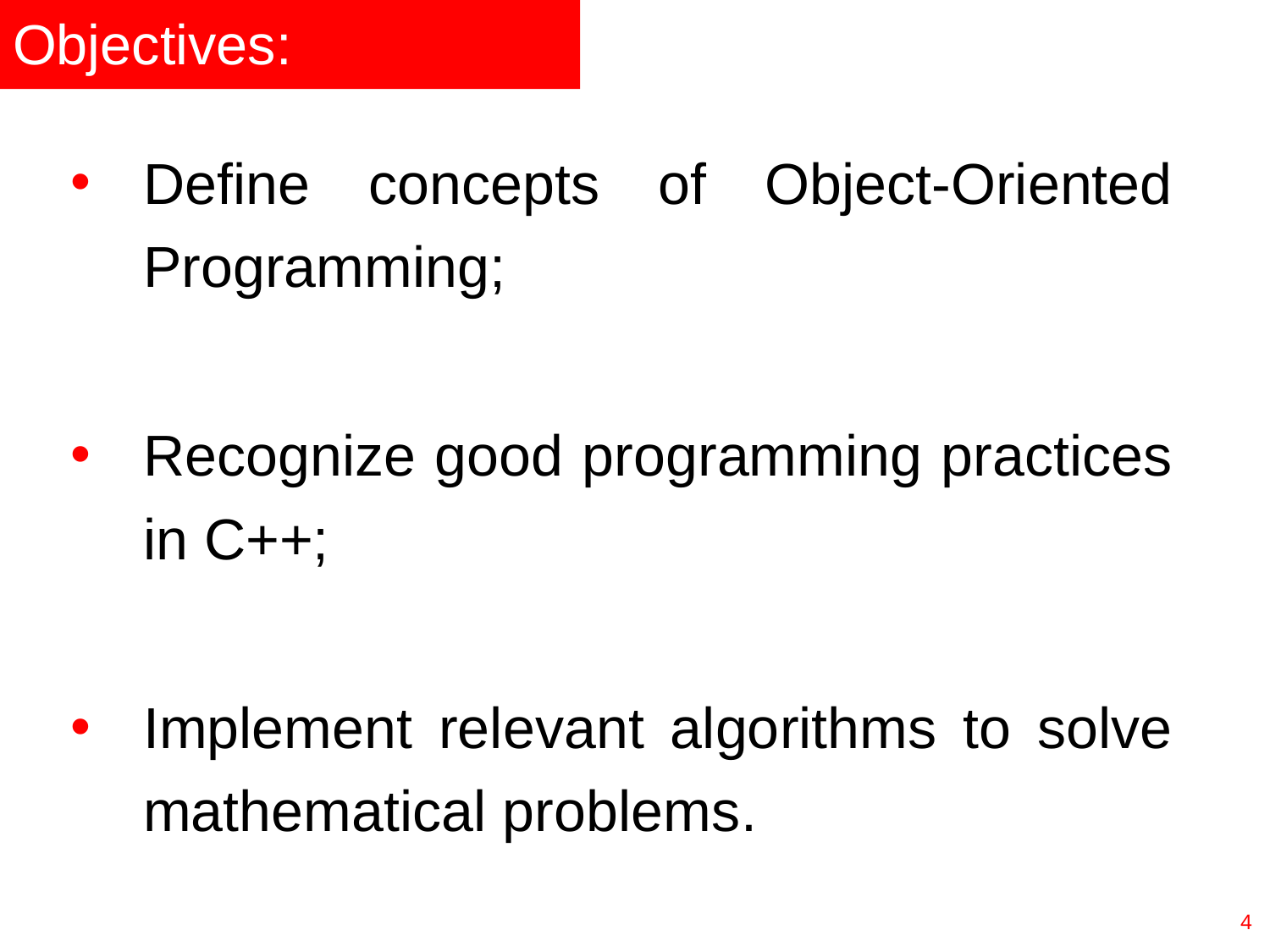

Objectives:
Define concepts of Object-Oriented Programming;

Recognize good programming practices in C++;

Implement relevant algorithms to solve mathematical problems.

4